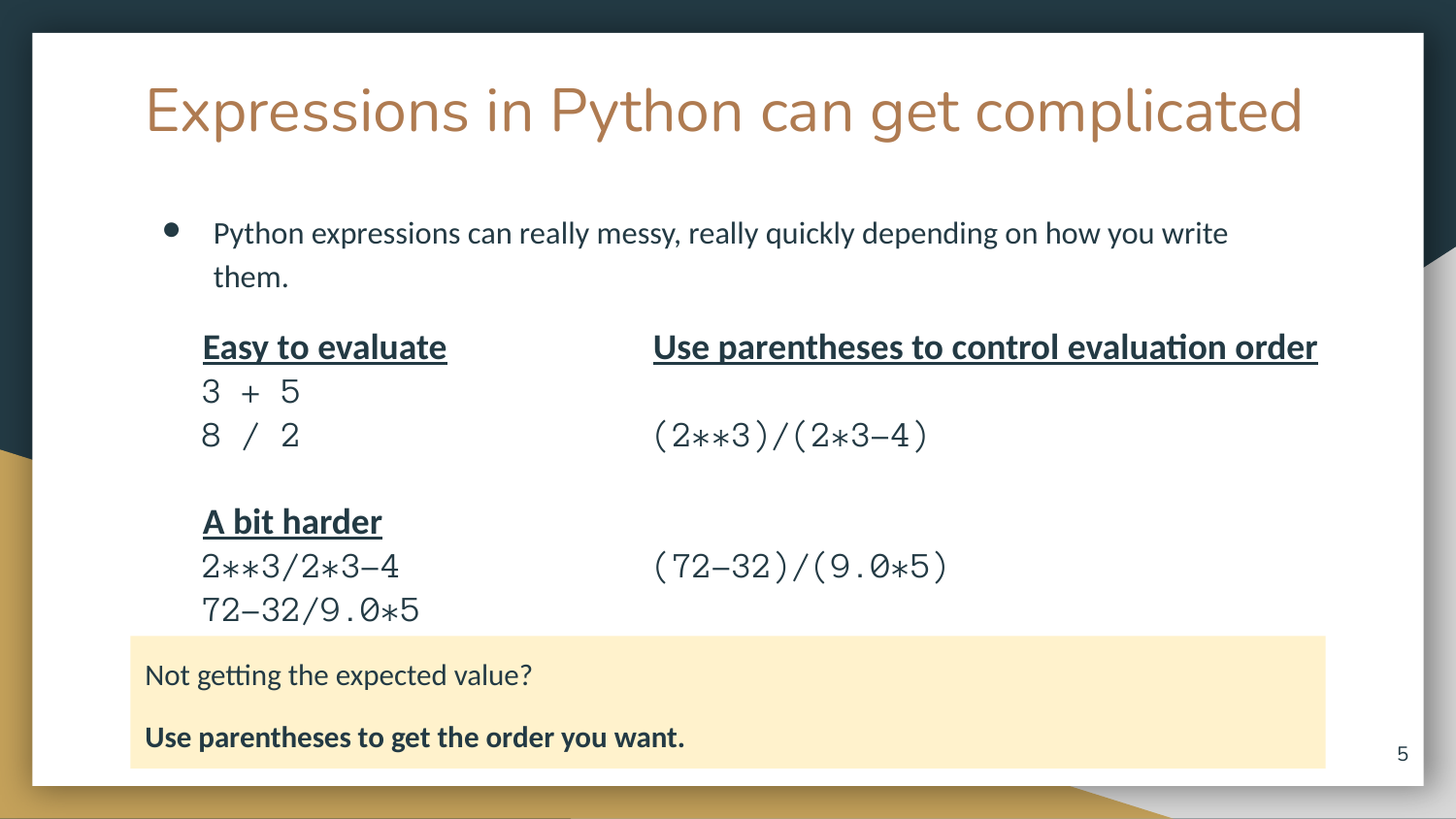

# Expressions in Python can get complicated
Python expressions can really messy, really quickly depending on how you write them.
Easy to evaluate
3 + 5
8 / 2

A bit harder
2**3/2*3-4
72-32/9.0*5
Use parentheses to control evaluation order

(2**3)/(2*3-4)

(72-32)/(9.0*5)
Not getting the expected value?
Use parentheses to get the order you want.
5